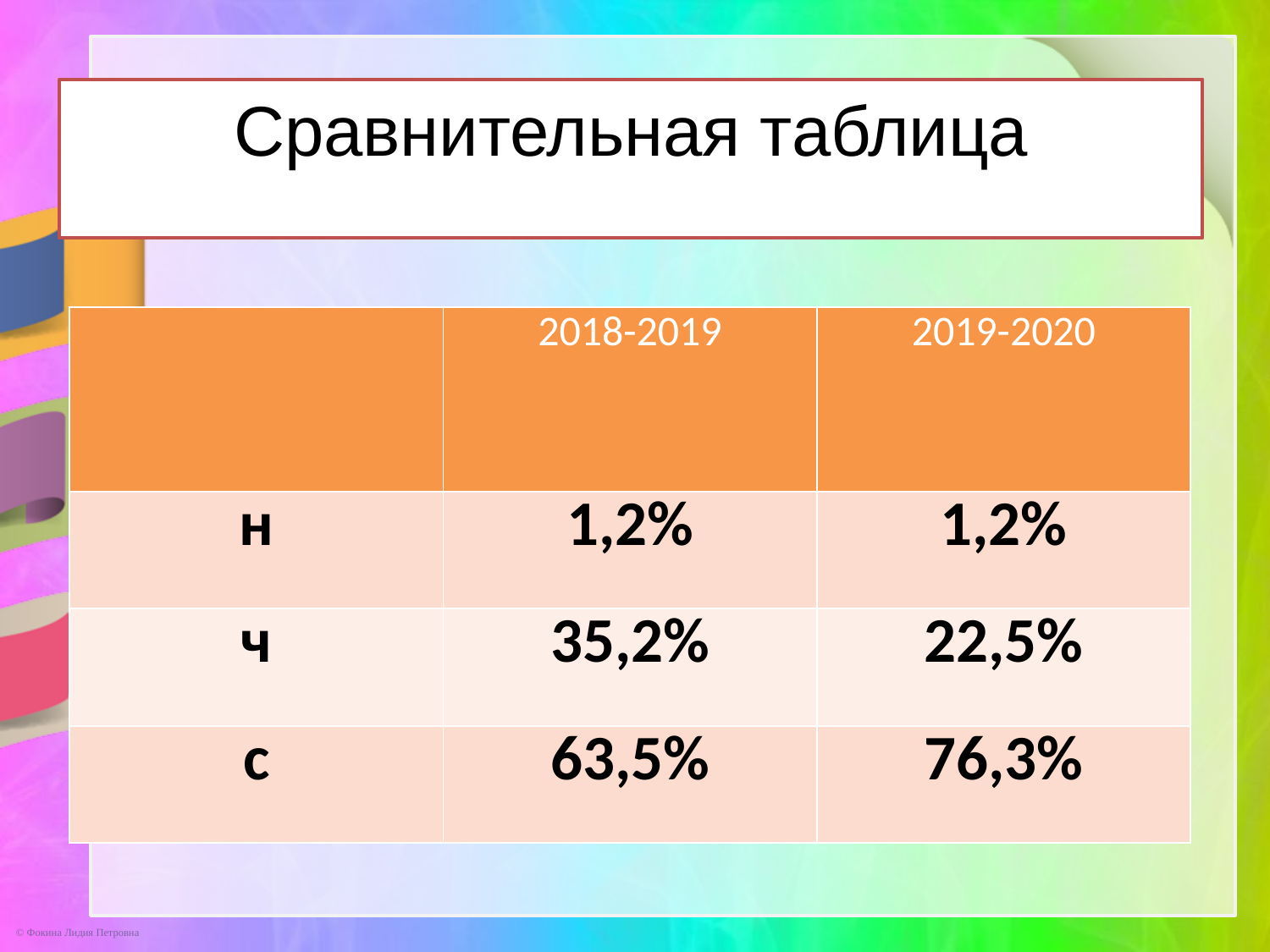

# Сравнительная таблица
|  | 2018-2019 | 2019-2020 |
| --- | --- | --- |
| н | 1,2% | 1,2% |
| ч | 35,2% | 22,5% |
| с | 63,5% | 76,3% |